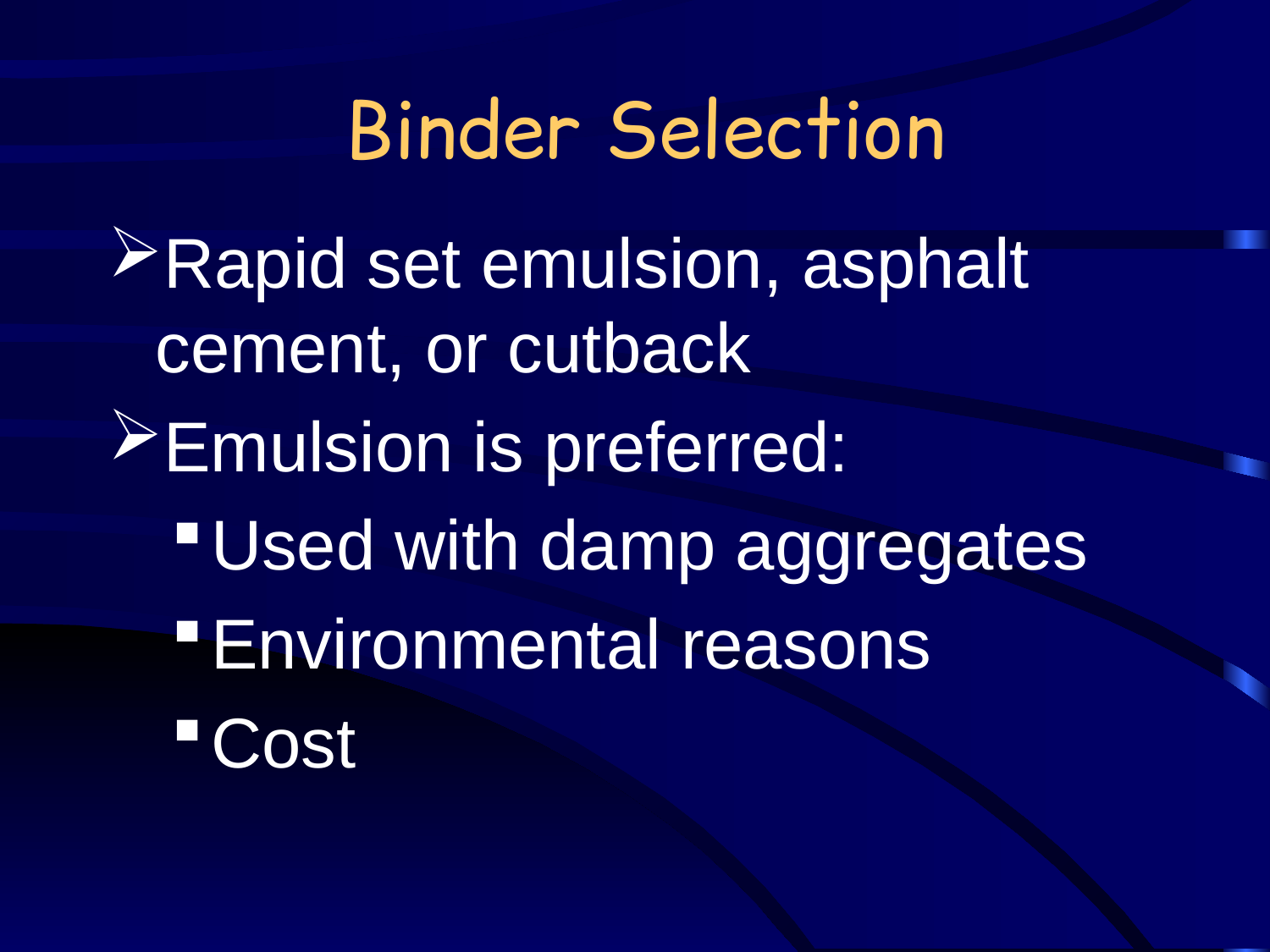

# Binder Selection
Rapid set emulsion, asphalt cement, or cutback
Emulsion is preferred:
Used with damp aggregates
Environmental reasons
Cost